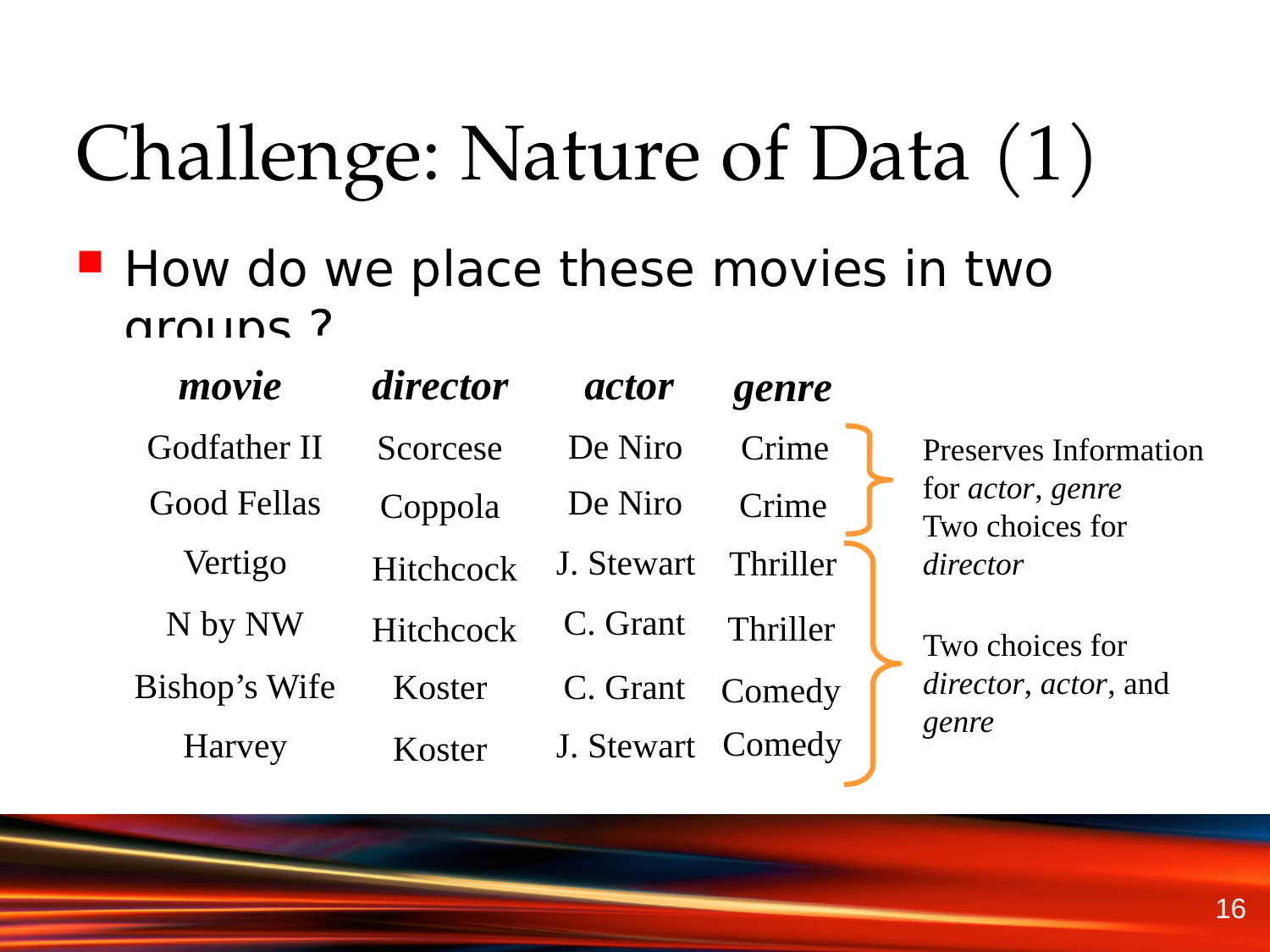

# Challenge: Nature of Data (1)
How do we place these movies in two groups ?

movie
director
actor
genre

Godfather II
De Niro
Scorcese
Crime

De Niro
Good Fellas
Crime
Coppola

Vertigo
J. Stewart
Thriller
Hitchcock

C. Grant
N by NW
Thriller
Hitchcock

Bishop’s Wife
Koster
C. Grant
Comedy

Comedy
Harvey
J. Stewart
Koster
Preserves Information for actor, genre
Two choices for director

Two choices for director, actor, and genre
16